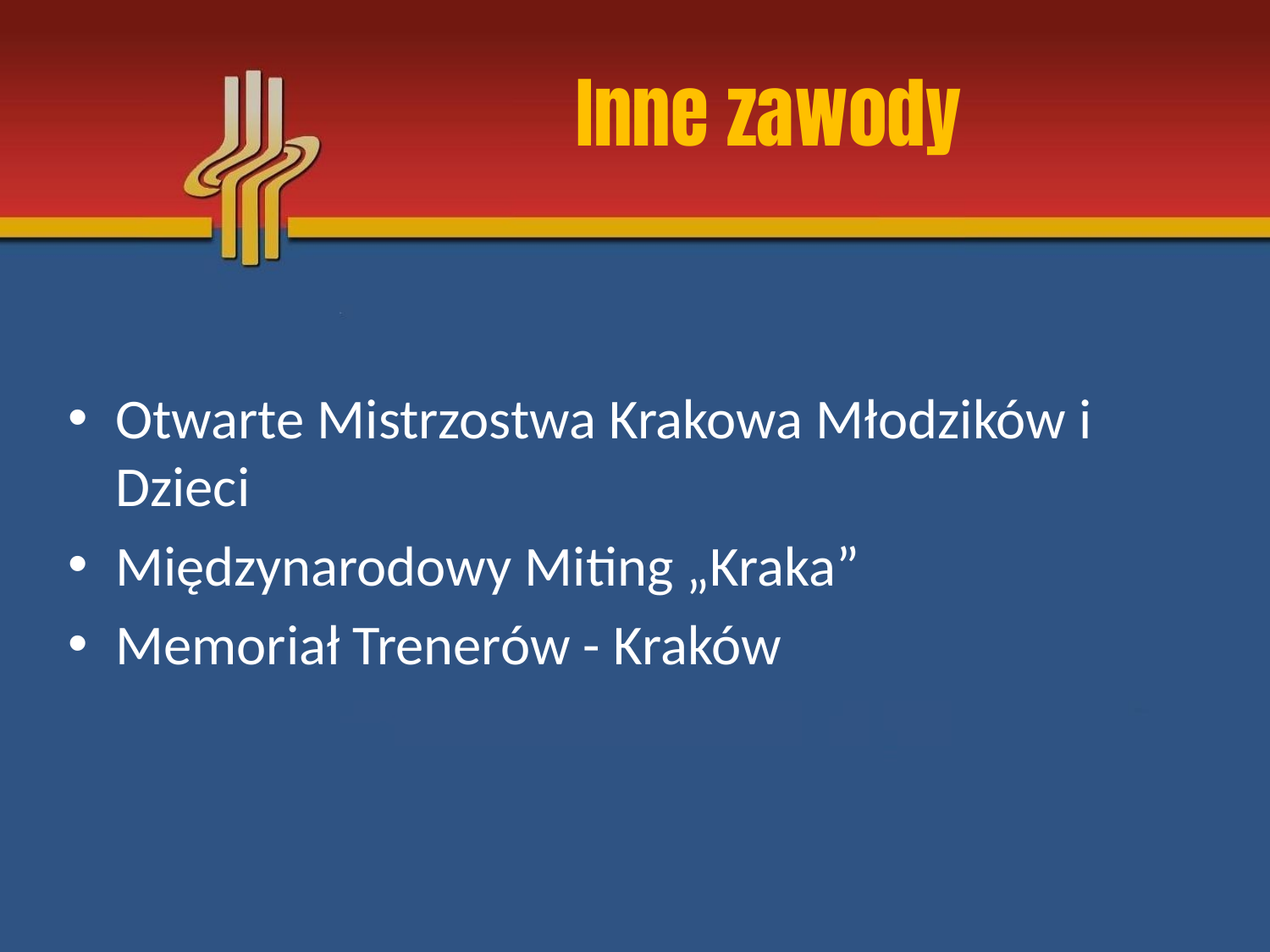

# Inne zawody
Otwarte Mistrzostwa Krakowa Młodzików i Dzieci
Międzynarodowy Miting „Kraka”
Memoriał Trenerów - Kraków